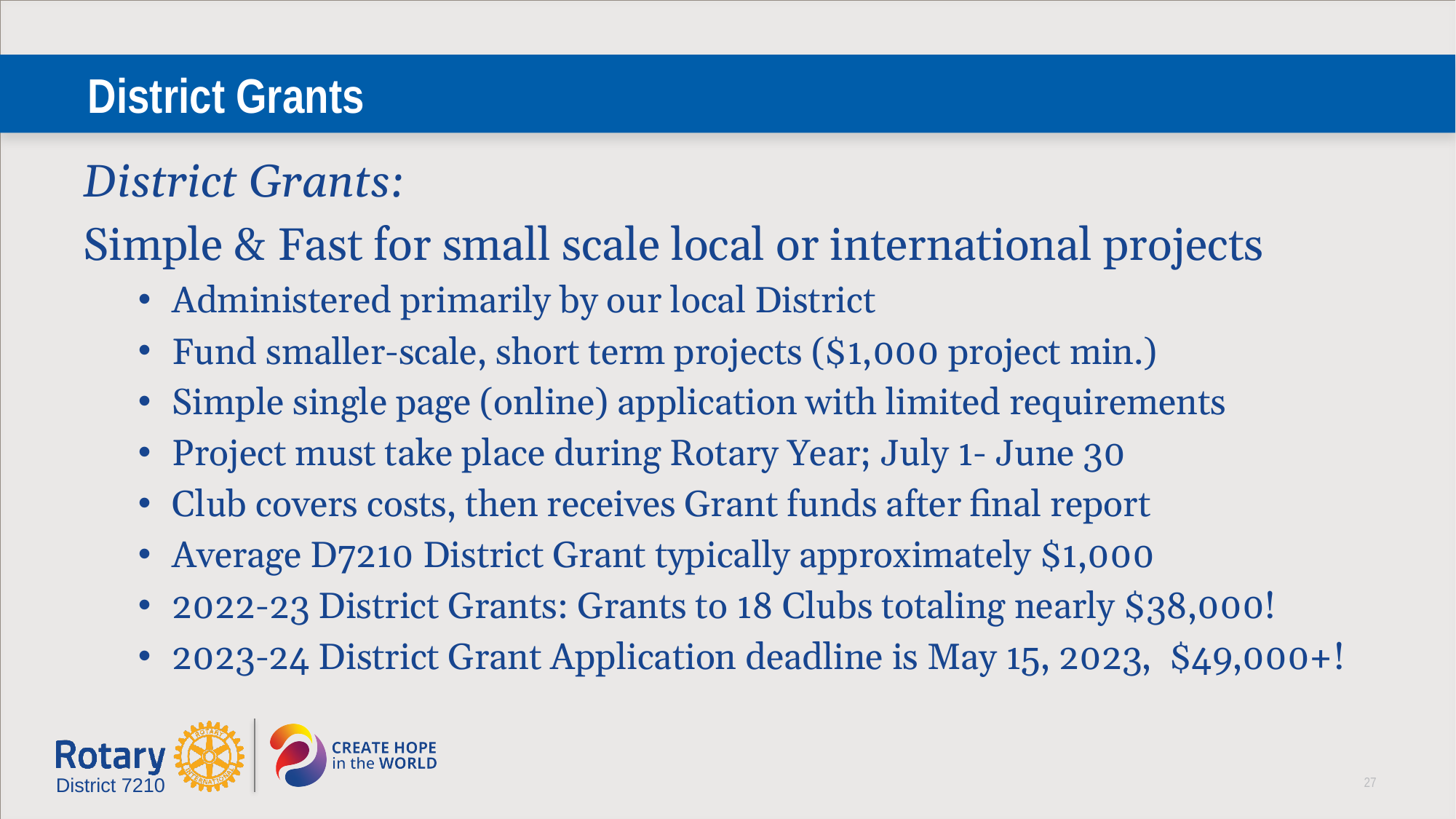

# District Grants
District Grants:
Simple & Fast for small scale local or international projects
Administered primarily by our local District
Fund smaller-scale, short term projects ($1,000 project min.)
Simple single page (online) application with limited requirements
Project must take place during Rotary Year; July 1- June 30
Club covers costs, then receives Grant funds after final report
Average D7210 District Grant typically approximately $1,000
2022-23 District Grants: Grants to 18 Clubs totaling nearly $38,000!
2023-24 District Grant Application deadline is May 15, 2023,  $49,000+!